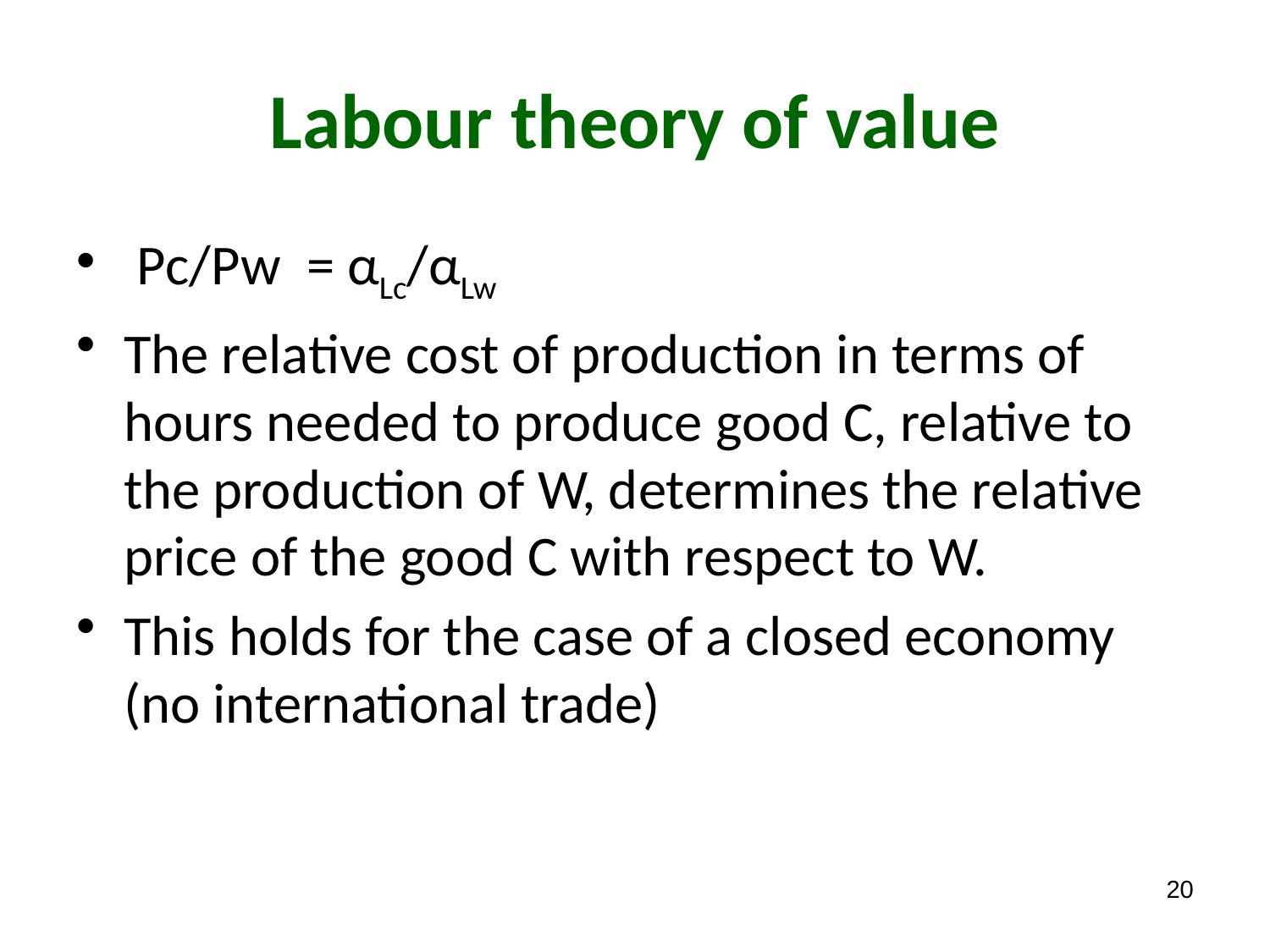

# Labour theory of value
 Ρc/Ρw  = αLc/αLw
The relative cost of production in terms of hours needed to produce good C, relative to the production of W, determines the relative price of the good C with respect to W.
This holds for the case of a closed economy (no international trade)
20